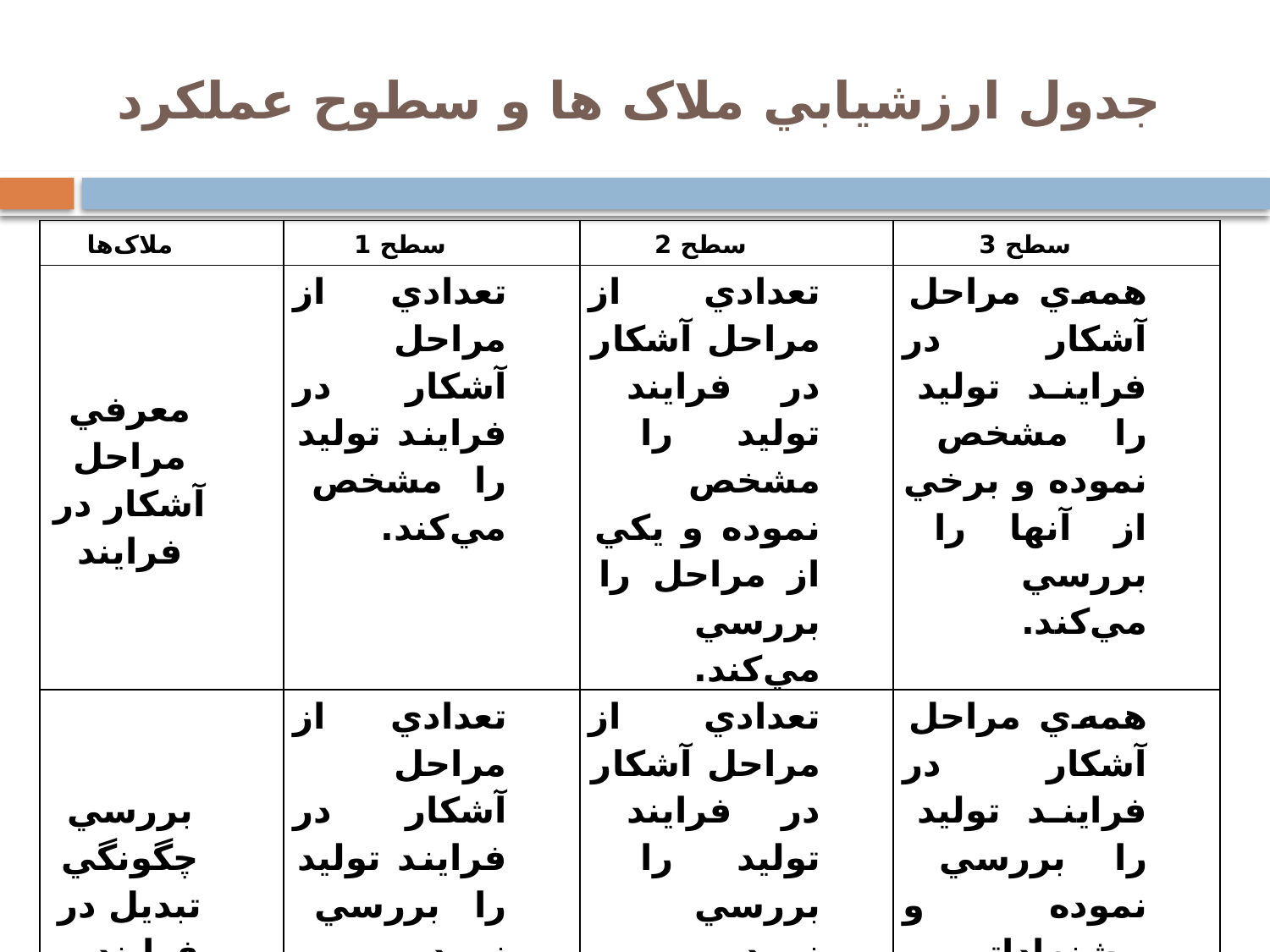

# جدول ارزشيابي ملاک ها و سطوح عملکرد
| ملاک‌ها | سطح 1 | سطح 2 | سطح 3 |
| --- | --- | --- | --- |
| معرفي مراحل آشكار در فرايند | تعدادي از مراحل آشكار در فرايند توليد را مشخص مي‌كند. | تعدادي از مراحل آشكار در فرايند توليد را مشخص نموده و يكي از مراحل را بررسي مي‌كند. | همه‌ي مراحل آشكار در فرايند توليد را مشخص نموده و برخي از آنها را بررسي مي‌كند. |
| بررسي چگونگي تبديل در فرايند و ارائه‌ي پيشنهادات | تعدادي از مراحل آشكار در فرايند توليد را بررسي نموده و پيشنهاداتي براي بهبود يك مورد ارائه مي‌دهد. | تعدادي از مراحل آشكار در فرايند توليد را بررسي نموده و پيشنهاداتي براي بهبود دو مورد ارائه مي‌دهد. | همه‌ي مراحل آشكار در فرايند توليد را بررسي نموده و پيشنهاداتي براي بهبود هر مورد ارائه مي‌دهد. |